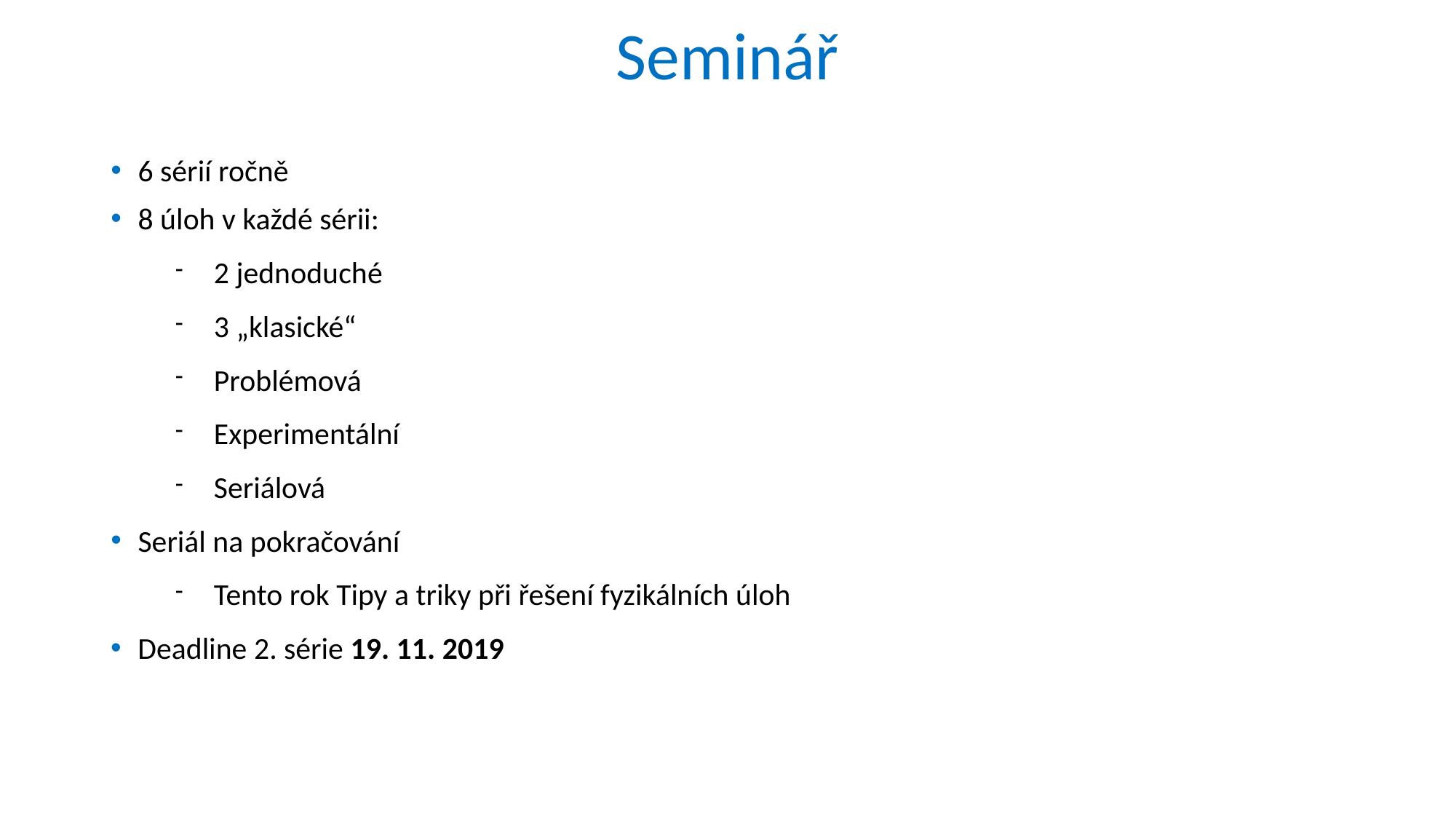

Seminář
6 sérií ročně
8 úloh v každé sérii:
2 jednoduché
3 „klasické“
Problémová
Experimentální
Seriálová
Seriál na pokračování
Tento rok Tipy a triky při řešení fyzikálních úloh
Deadline 2. série 19. 11. 2019